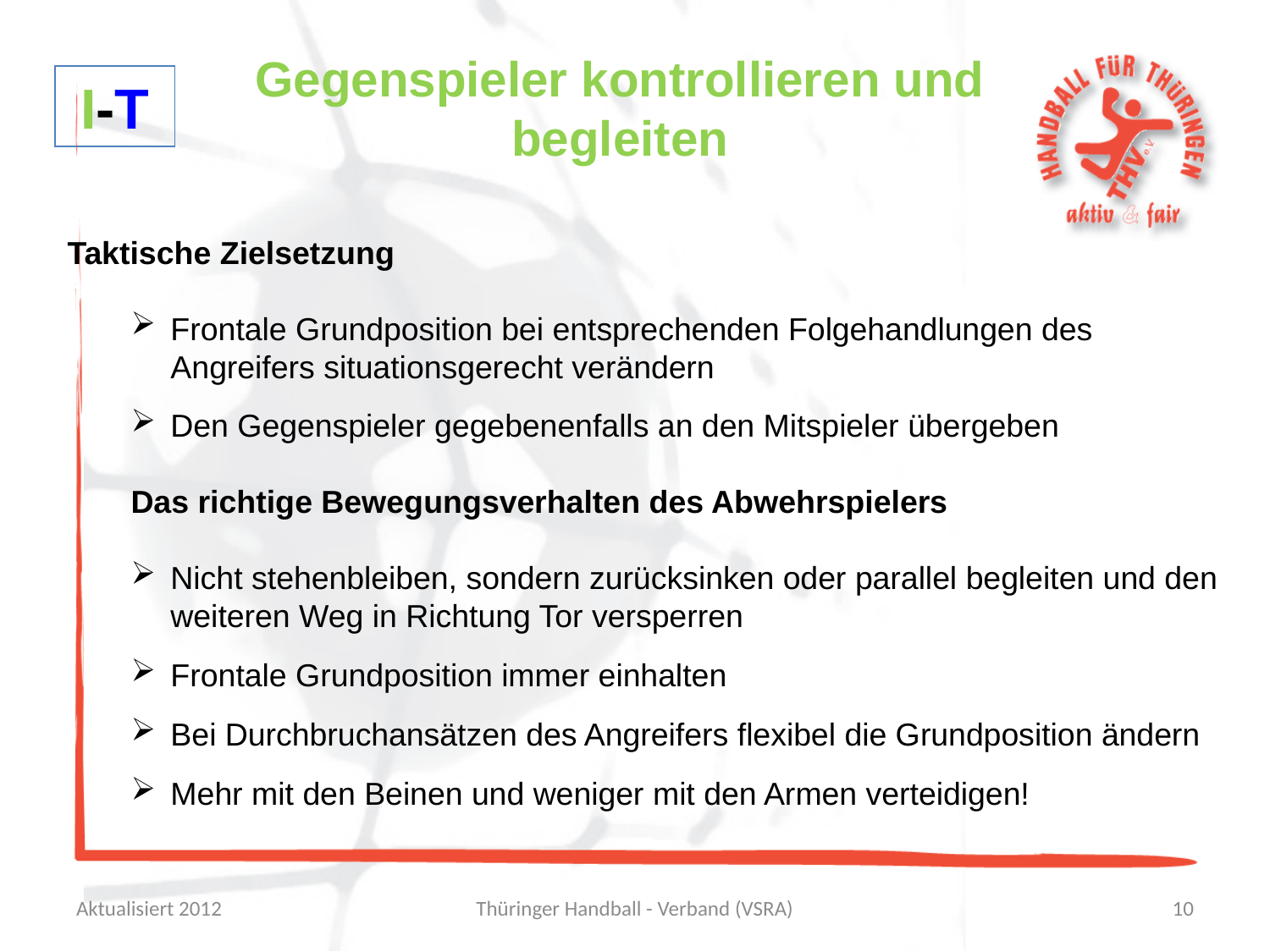

Gegenspieler kontrollieren und begleiten
I-T
Taktische Zielsetzung

Frontale Grundposition bei entsprechenden Folgehandlungen des Angreifers situationsgerecht verändern

Den Gegenspieler gegebenenfalls an den Mitspieler übergeben

Das richtige Bewegungsverhalten des Abwehrspielers

Nicht stehenbleiben, sondern zurücksinken oder parallel begleiten und den weiteren Weg in Richtung Tor versperren

Frontale Grundposition immer einhalten

Bei Durchbruchansätzen des Angreifers flexibel die Grundposition ändern

Mehr mit den Beinen und weniger mit den Armen verteidigen!
Aktualisiert 2012
Thüringer Handball - Verband (VSRA)
10